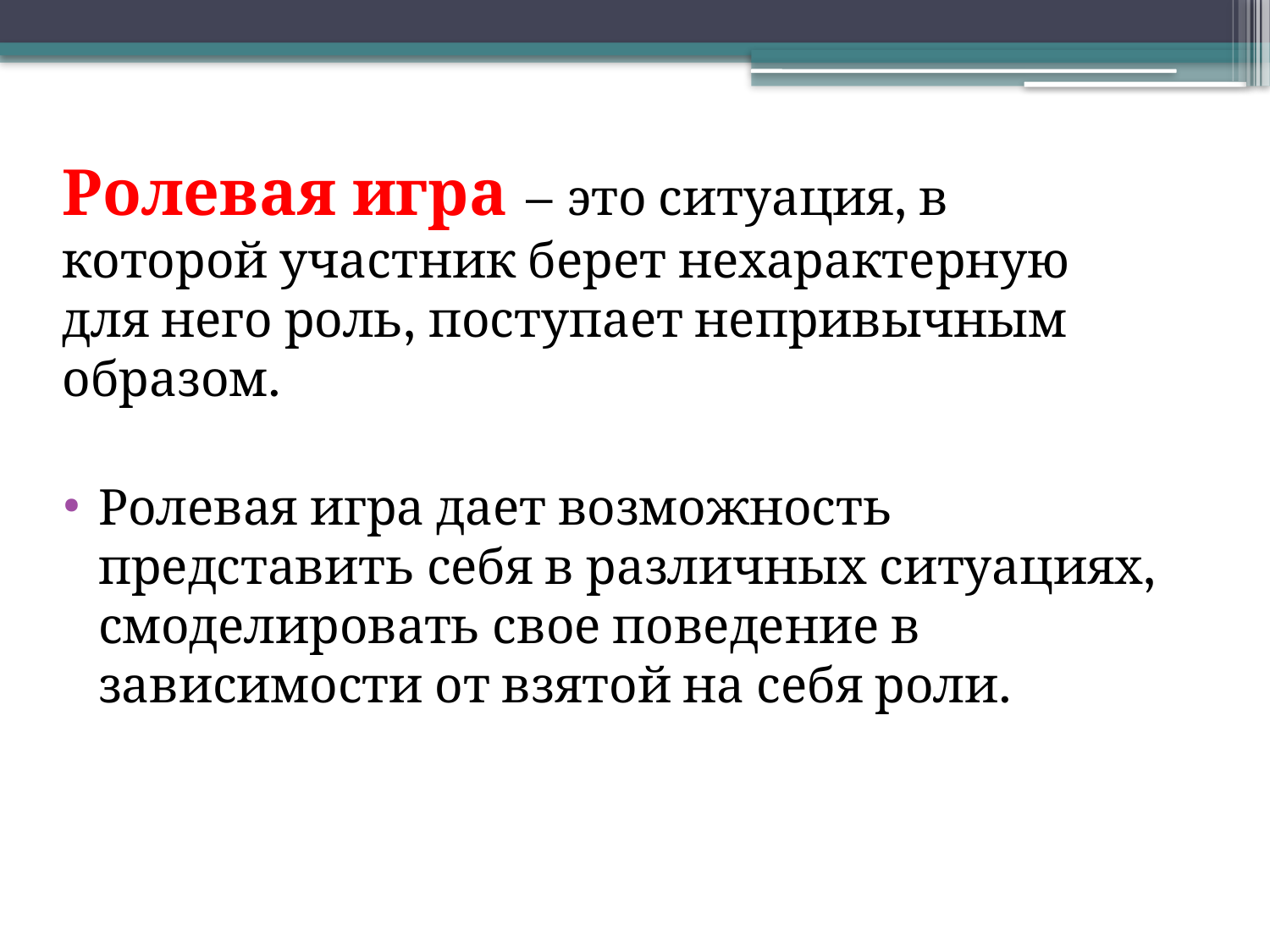

Ролевая игра – это ситуация, в которой участник берет нехарактерную для него роль, поступает непривычным образом.

Ролевая игра дает возможность представить себя в различных ситуациях, смоделировать свое поведение в зависимости от взятой на себя роли.